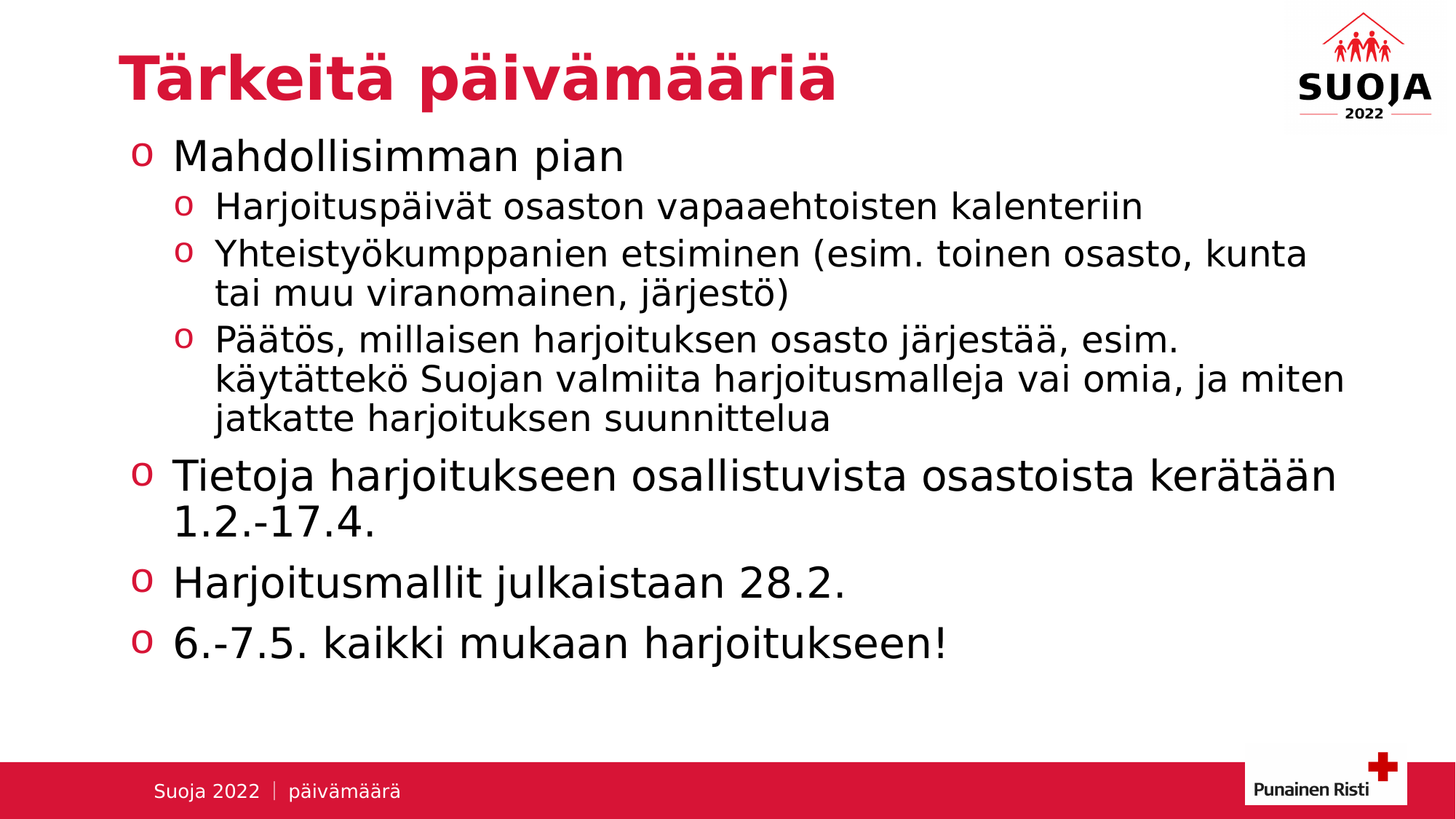

# Tärkeitä päivämääriä
Mahdollisimman pian
Harjoituspäivät osaston vapaaehtoisten kalenteriin
Yhteistyökumppanien etsiminen (esim. toinen osasto, kunta tai muu viranomainen, järjestö)
Päätös, millaisen harjoituksen osasto järjestää, esim. käytättekö Suojan valmiita harjoitusmalleja vai omia, ja miten jatkatte harjoituksen suunnittelua
Tietoja harjoitukseen osallistuvista osastoista kerätään 1.2.-17.4.
Harjoitusmallit julkaistaan 28.2.
6.-7.5. kaikki mukaan harjoitukseen!